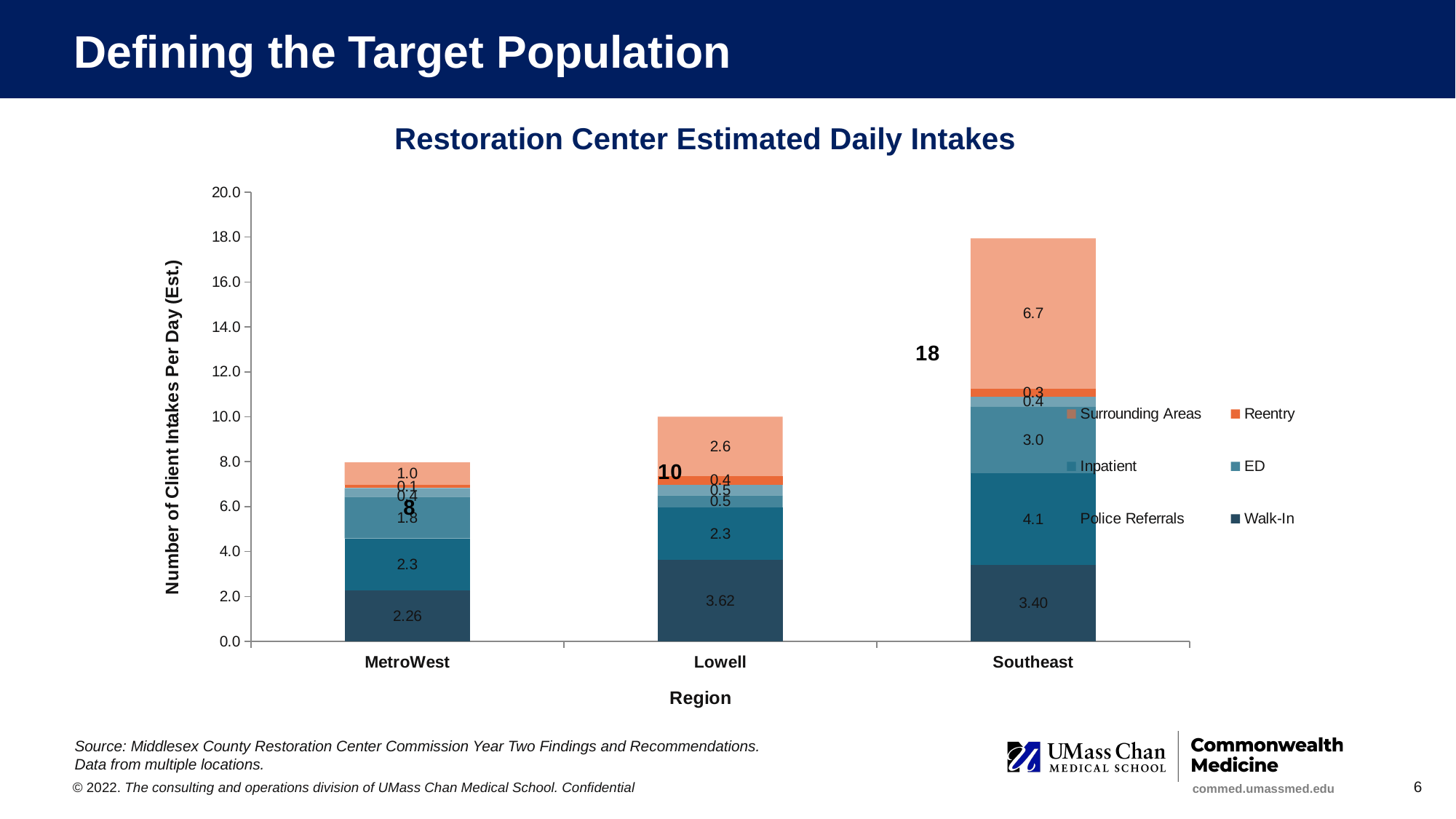

# Defining the Target Population
Restoration Center Estimated Daily Intakes

### Chart

| Category | Walk-In | Police Referrals | ED | Inpatient | Reentry | Surrounding Areas |
|---|---|---|---|---|---|---|
| MetroWest | 2.2559299999999998 | 2.3249727046758397 | 1.8443399999999999 | 0.4032876712328767 | 0.13123287671232878 | 1.0081445605799464 |
| Lowell | 3.6225 | 2.341686284083855 | 0.5313 | 0.4819178082191781 | 0.37972602739726025 | 2.644891559535431 |
| Southeast | 3.395 | 4.073888377232486 | 2.9876 | 0.44328767123287677 | 0.34721461187214614 | 6.698662036076587 |
Source: Middlesex County Restoration Center Commission Year Two Findings and Recommendations.  Data from multiple locations.
6